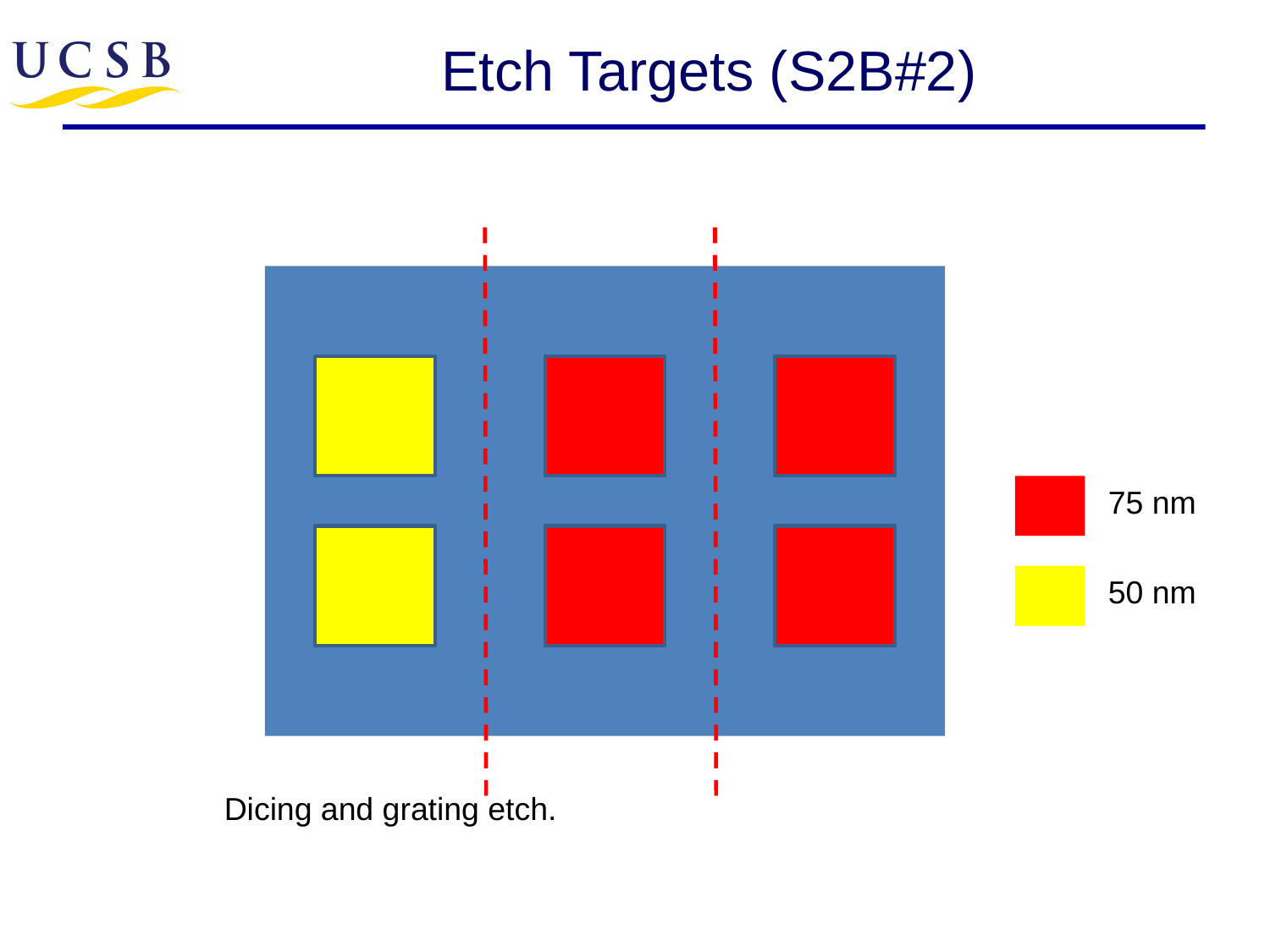

# Etch Targets (S2B#2)

75 nm

50 nm
Dicing and grating etch.